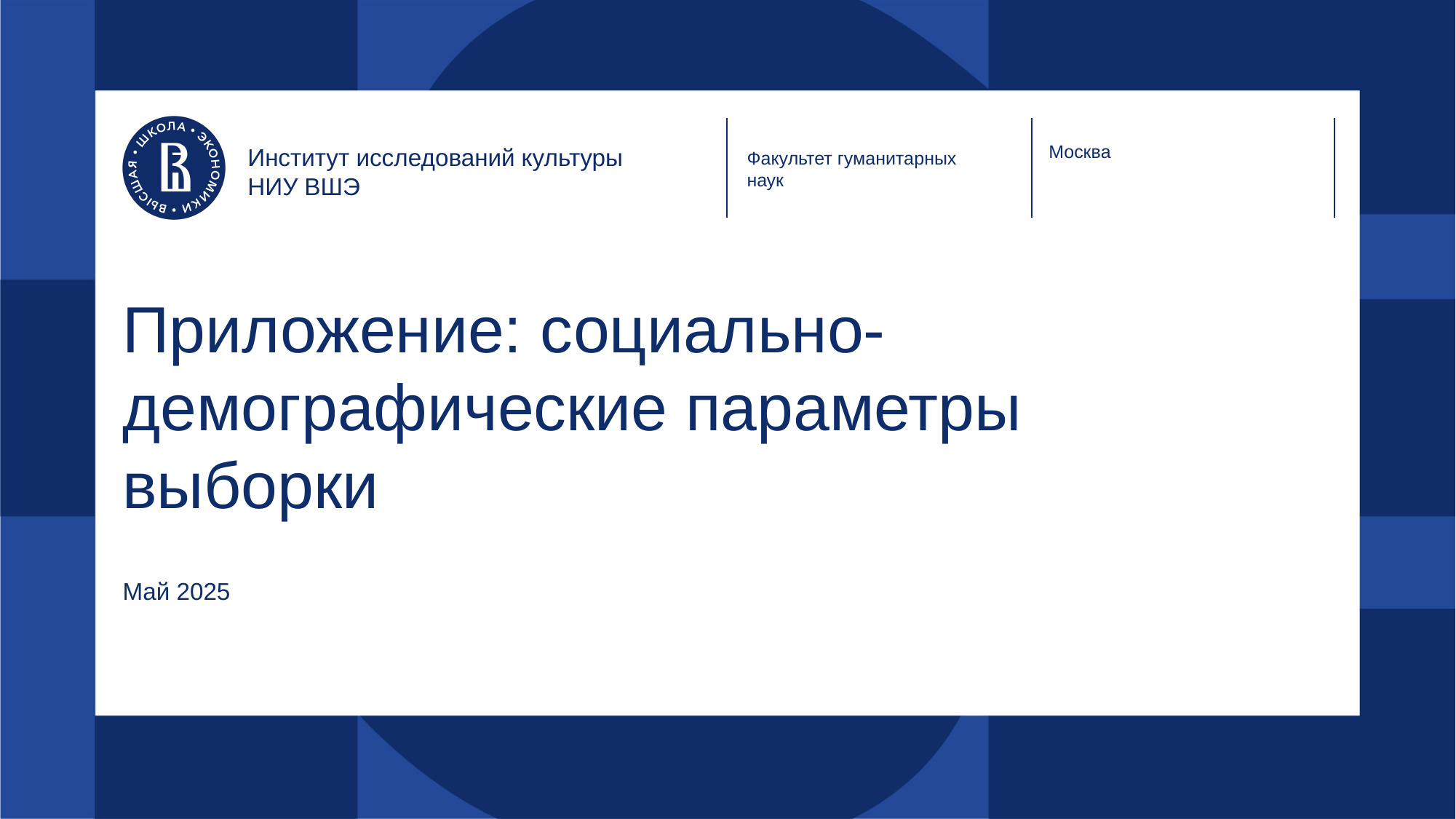

Москва
Институт исследований культуры
НИУ ВШЭ
Факультет гуманитарных
наук

# Приложение: социально-демографические параметры выборки
Май 2025